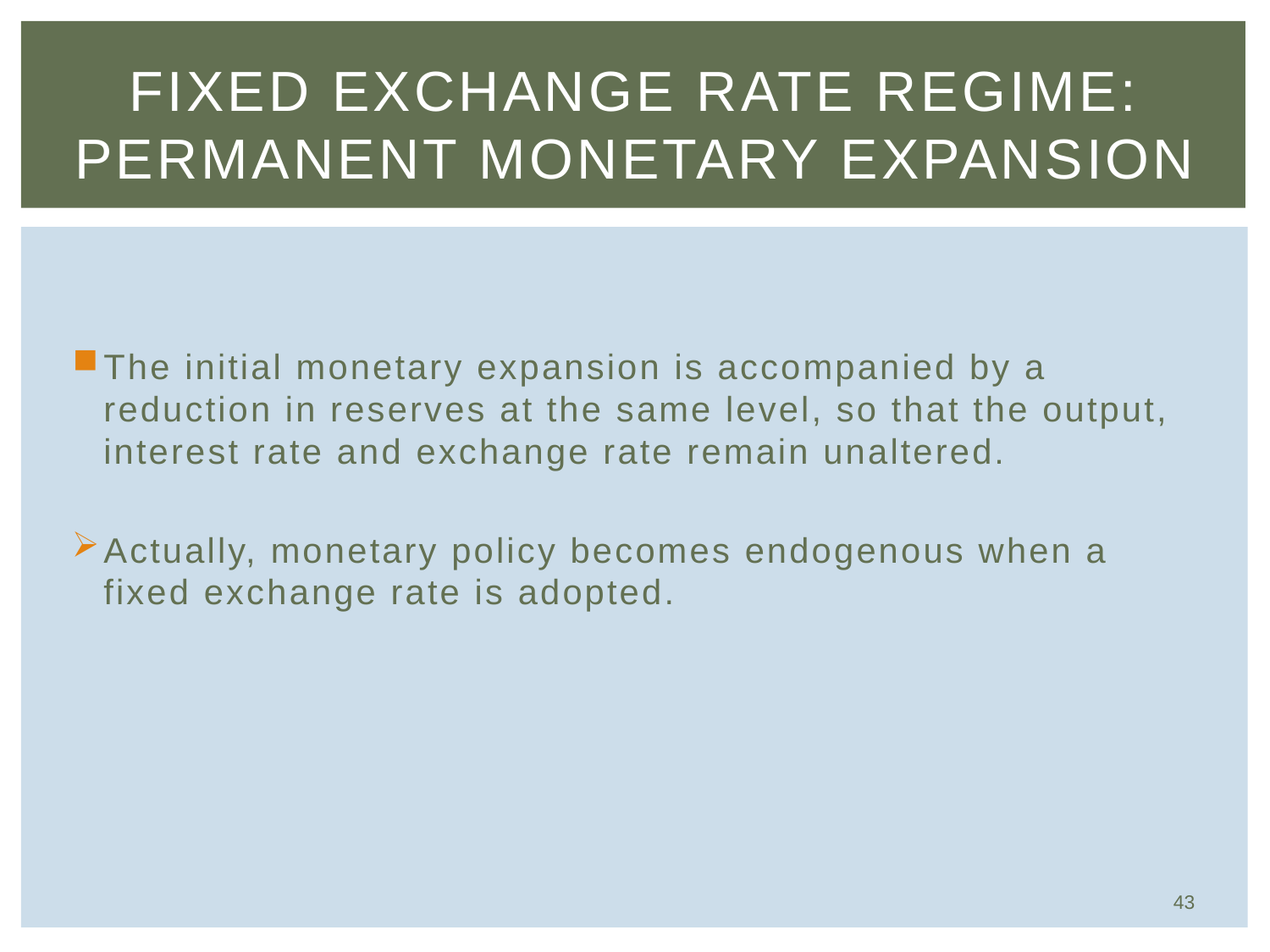

# Fixed Exchange Rate Regime: Permanent Monetary Expansion

The initial monetary expansion is accompanied by a reduction in reserves at the same level, so that the output, interest rate and exchange rate remain unaltered.

Actually, monetary policy becomes endogenous when a fixed exchange rate is adopted.

43